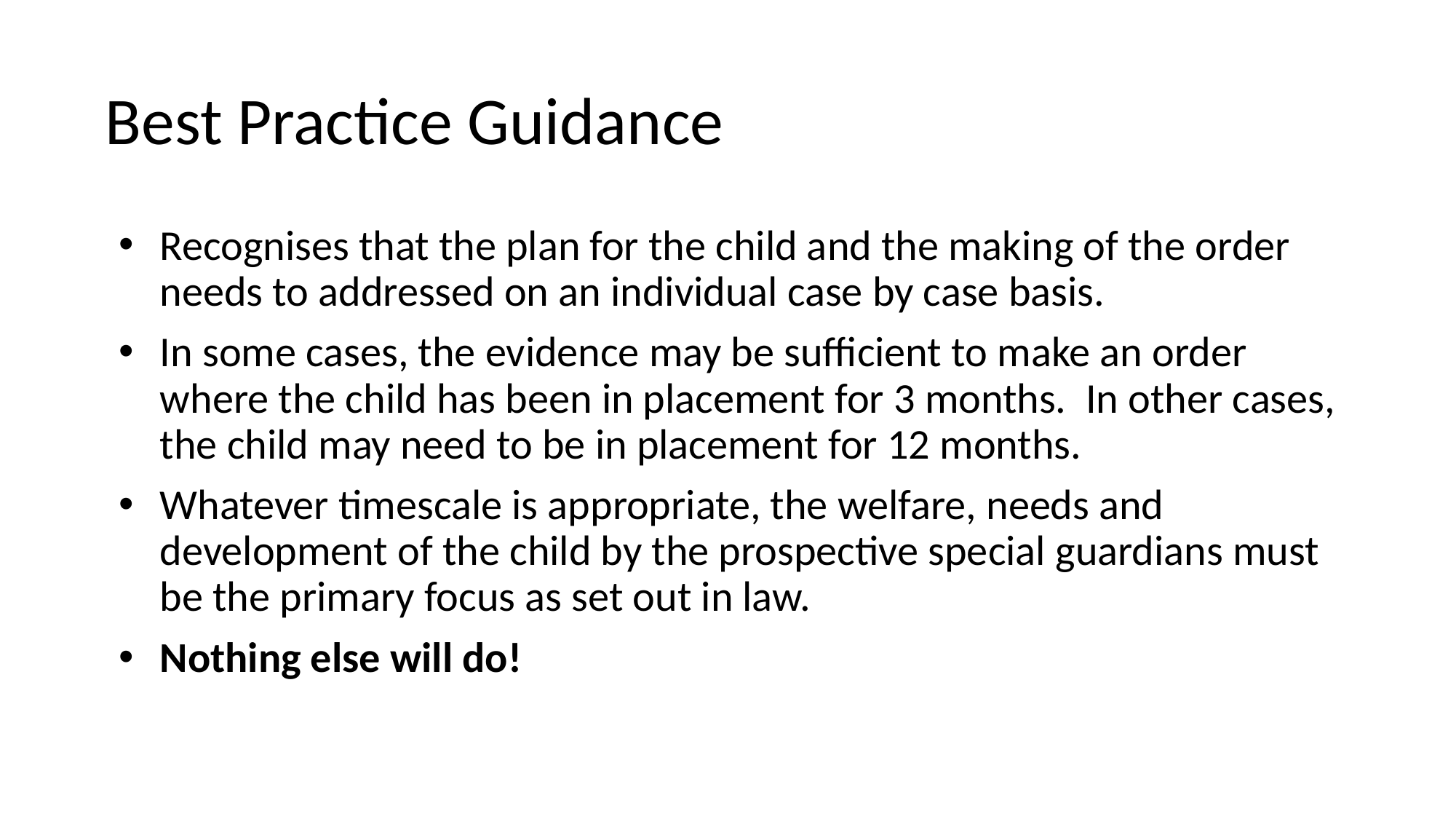

# Best Practice Guidance
Recognises that the plan for the child and the making of the order needs to addressed on an individual case by case basis.
In some cases, the evidence may be sufficient to make an order where the child has been in placement for 3 months.  In other cases, the child may need to be in placement for 12 months.
Whatever timescale is appropriate, the welfare, needs and development of the child by the prospective special guardians must be the primary focus as set out in law.
Nothing else will do!